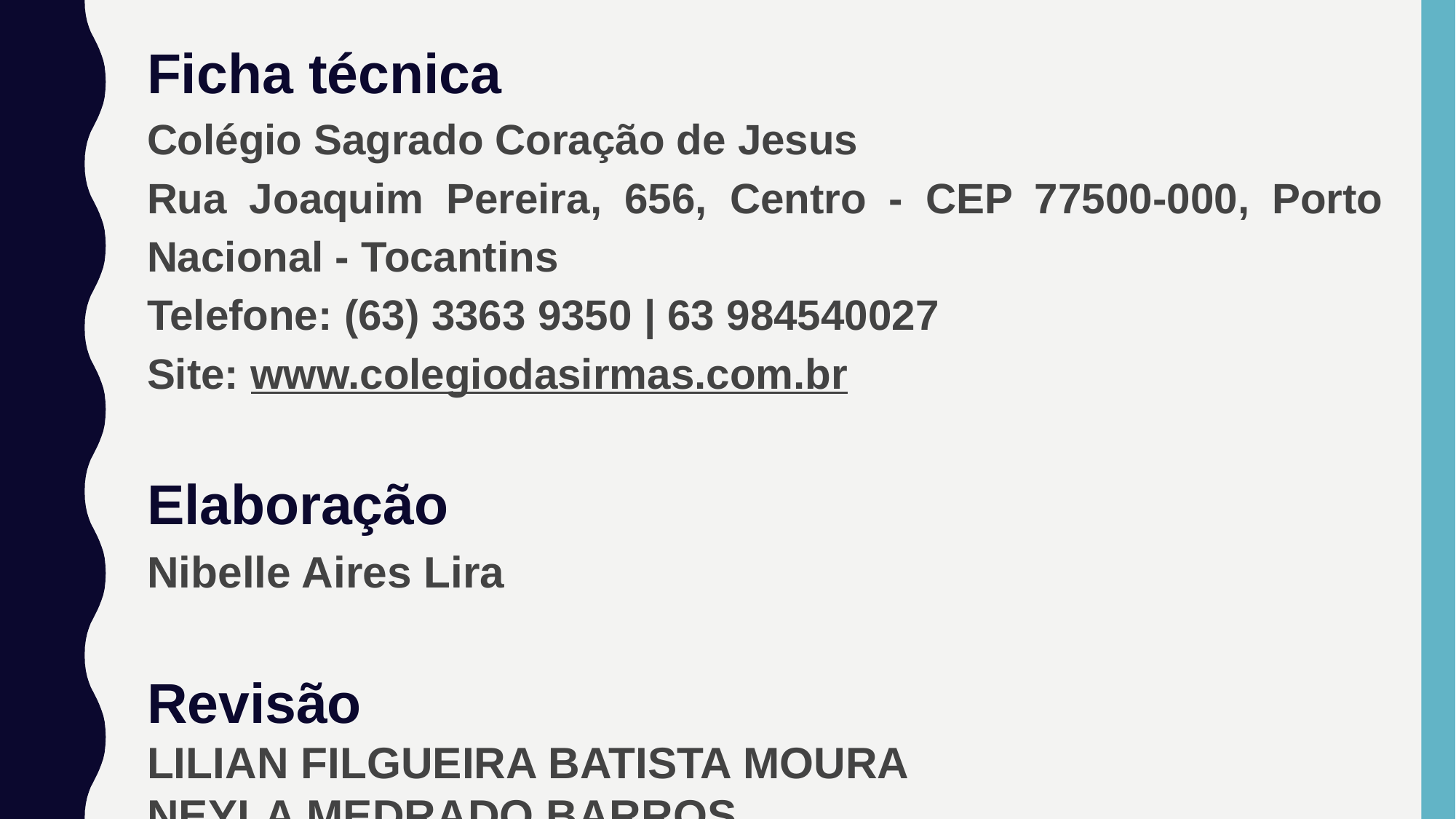

Ficha técnica
Colégio Sagrado Coração de Jesus
Rua Joaquim Pereira, 656, Centro - CEP 77500-000, Porto Nacional - Tocantins
Telefone: (63) 3363 9350 | 63 984540027
Site: www.colegiodasirmas.com.br

Elaboração
Nibelle Aires Lira

Revisão
LILIAN FILGUEIRA BATISTA MOURA
NEYLA MEDRADO BARROS